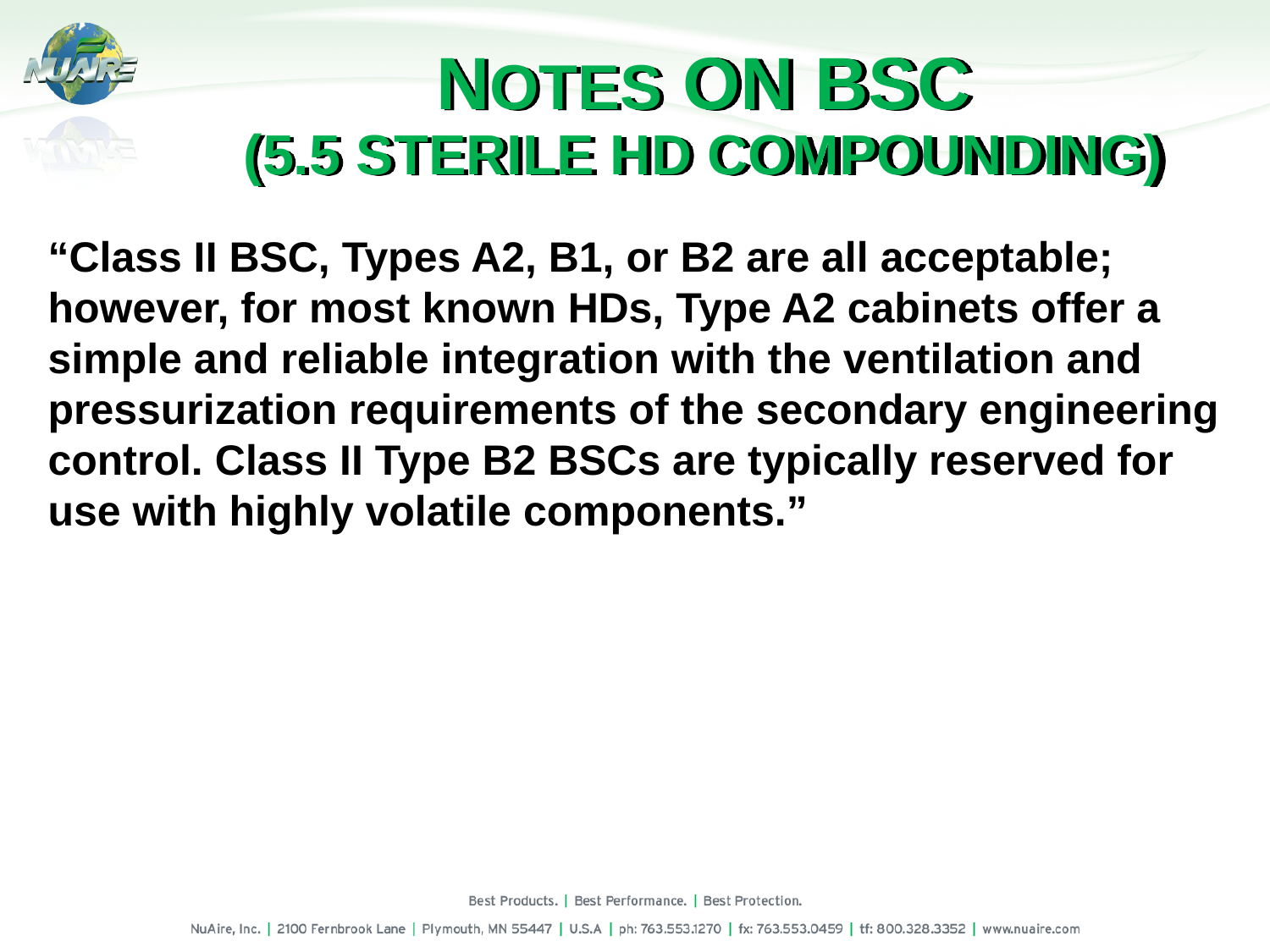

# Notes on BSC (5.5 Sterile HD Compounding)
“Class II BSC, Types A2, B1, or B2 are all acceptable; however, for most known HDs, Type A2 cabinets offer a simple and reliable integration with the ventilation and pressurization requirements of the secondary engineering control. Class II Type B2 BSCs are typically reserved for use with highly volatile components.”